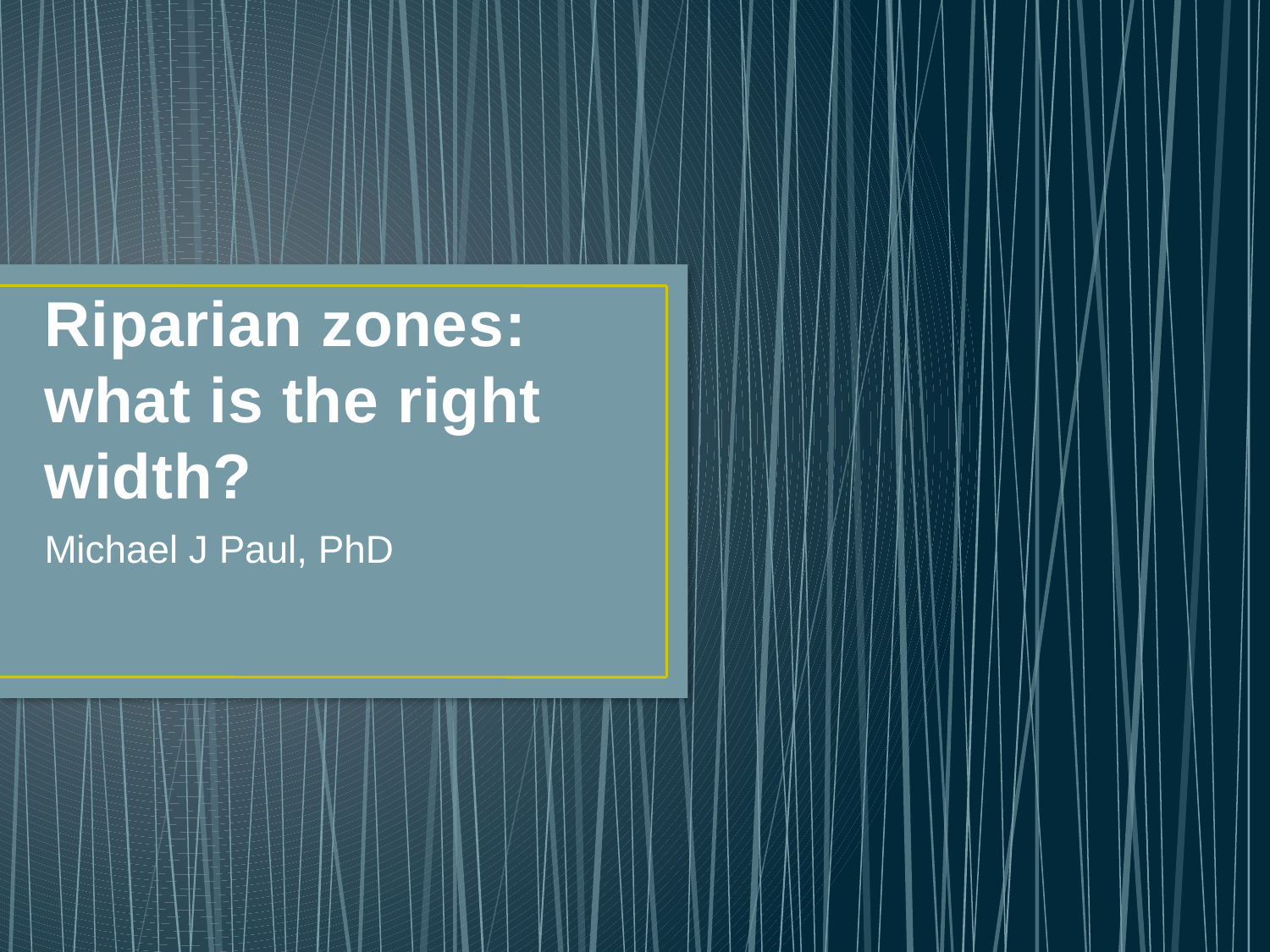

# Riparian zones: what is the right width?
Michael J Paul, PhD